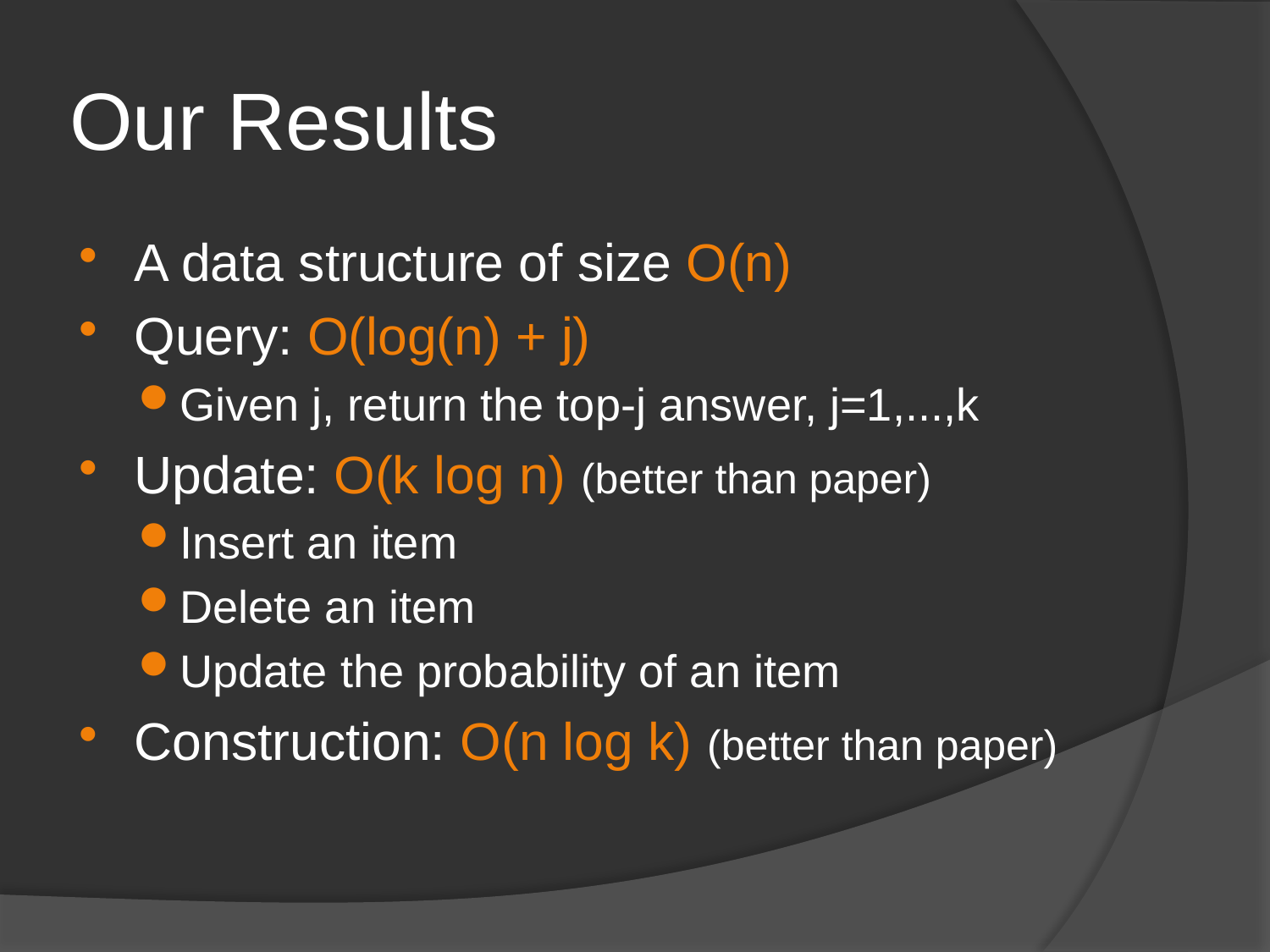

# Our Results
A data structure of size O(n)
Query: O(log(n) + j)
Given j, return the top-j answer, j=1,...,k
Update: O(k log n) (better than paper)
Insert an item
Delete an item
Update the probability of an item
Construction: O(n log k) (better than paper)